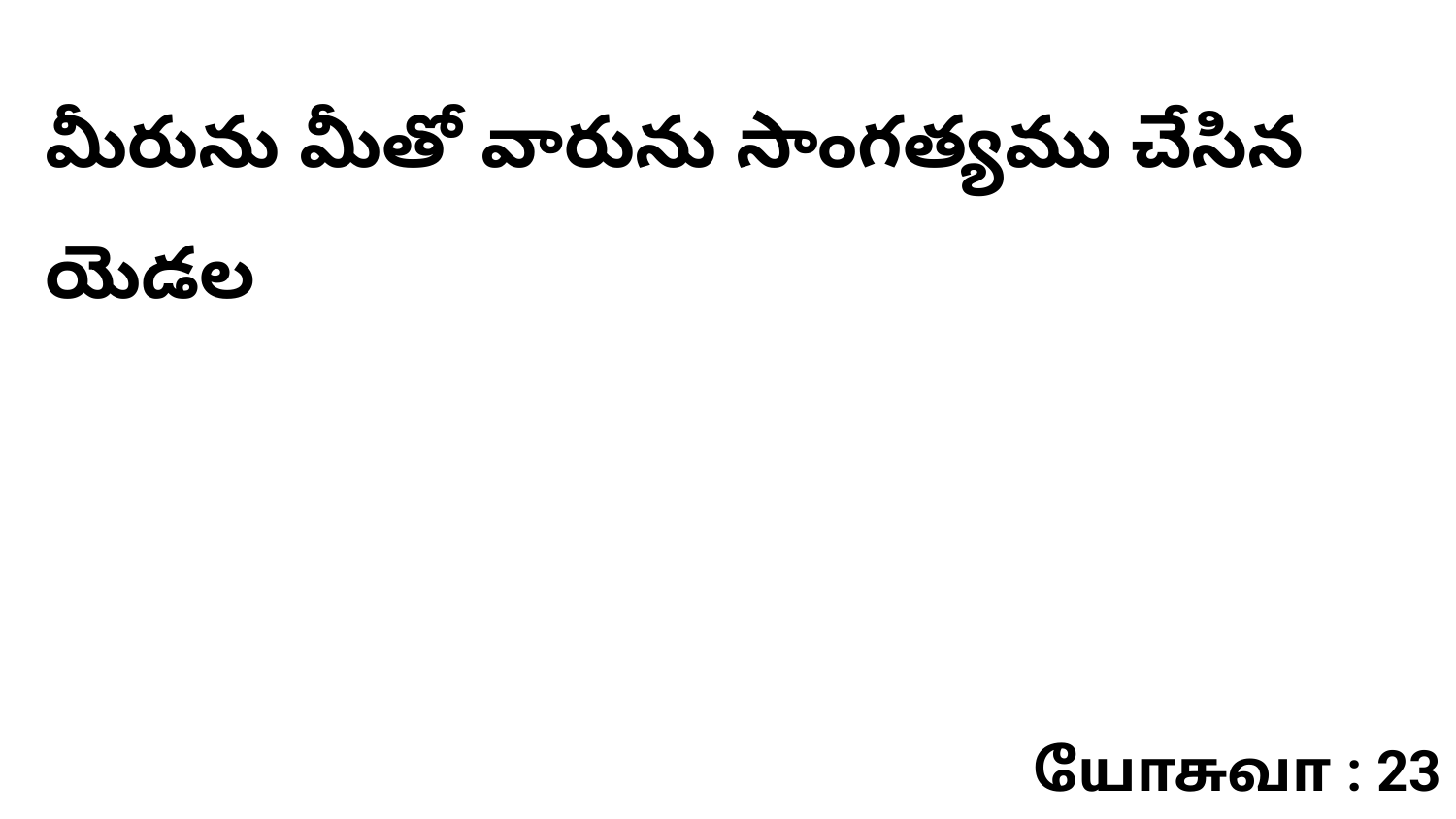

మీరును మీతో వారును సాంగత్యము చేసిన యెడల
யோசுவா : 23